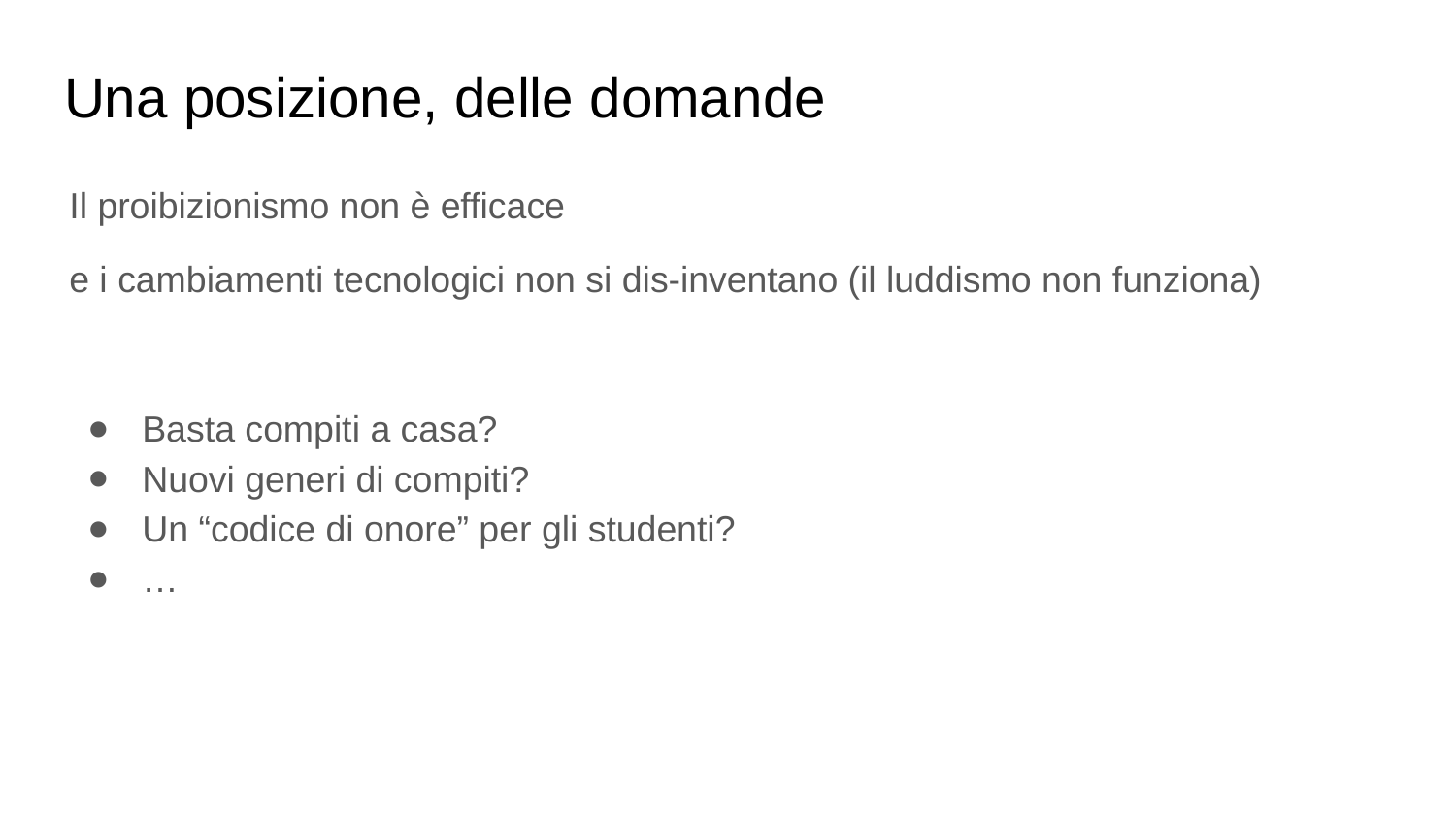

# Una posizione, delle domande
Il proibizionismo non è efficace
e i cambiamenti tecnologici non si dis-inventano (il luddismo non funziona)
Basta compiti a casa?
Nuovi generi di compiti?
Un “codice di onore” per gli studenti?
…